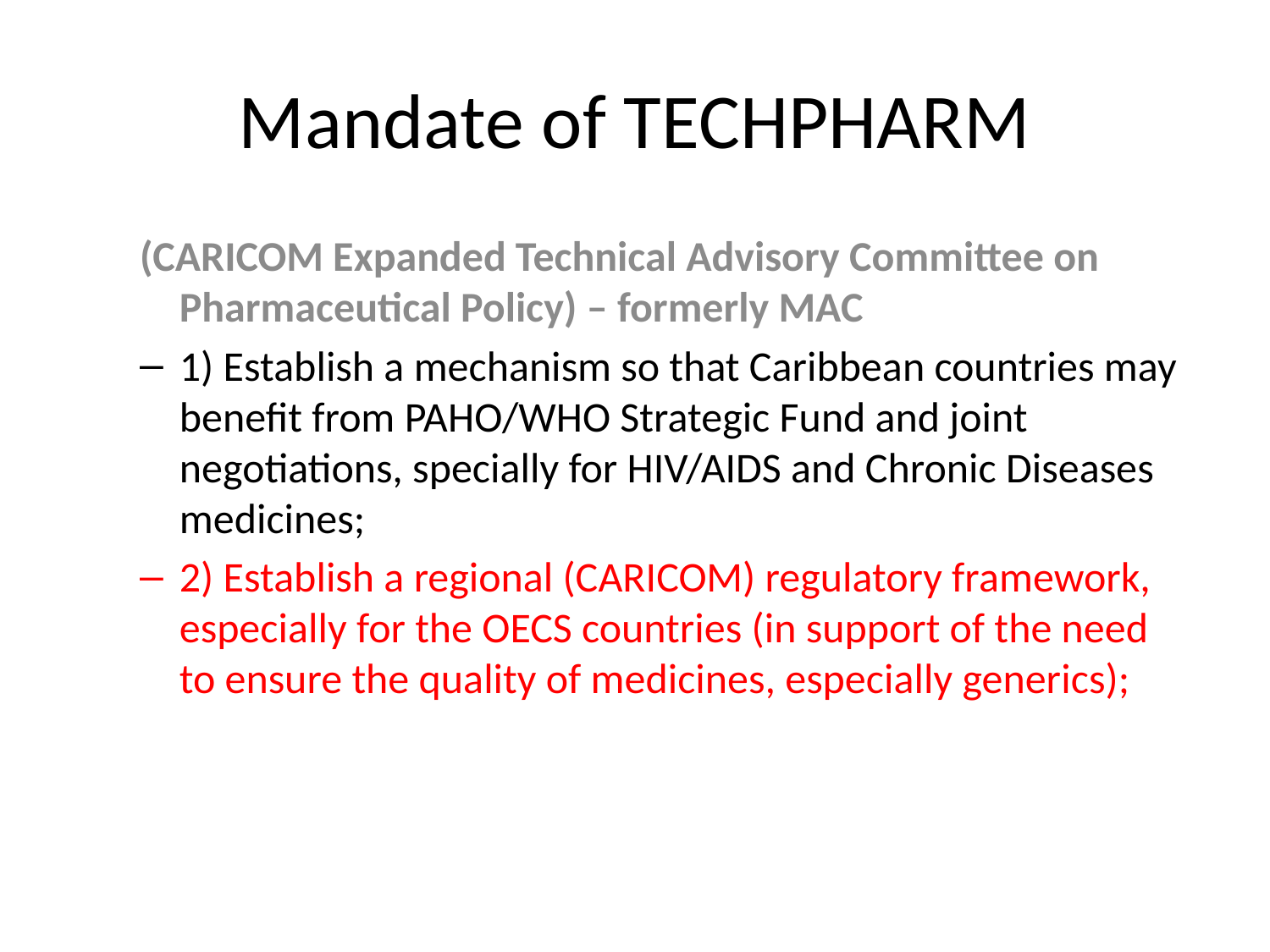

# Mandate of TECHPHARM
(CARICOM Expanded Technical Advisory Committee on Pharmaceutical Policy) – formerly MAC
1) Establish a mechanism so that Caribbean countries may benefit from PAHO/WHO Strategic Fund and joint negotiations, specially for HIV/AIDS and Chronic Diseases medicines;
2) Establish a regional (CARICOM) regulatory framework, especially for the OECS countries (in support of the need to ensure the quality of medicines, especially generics);